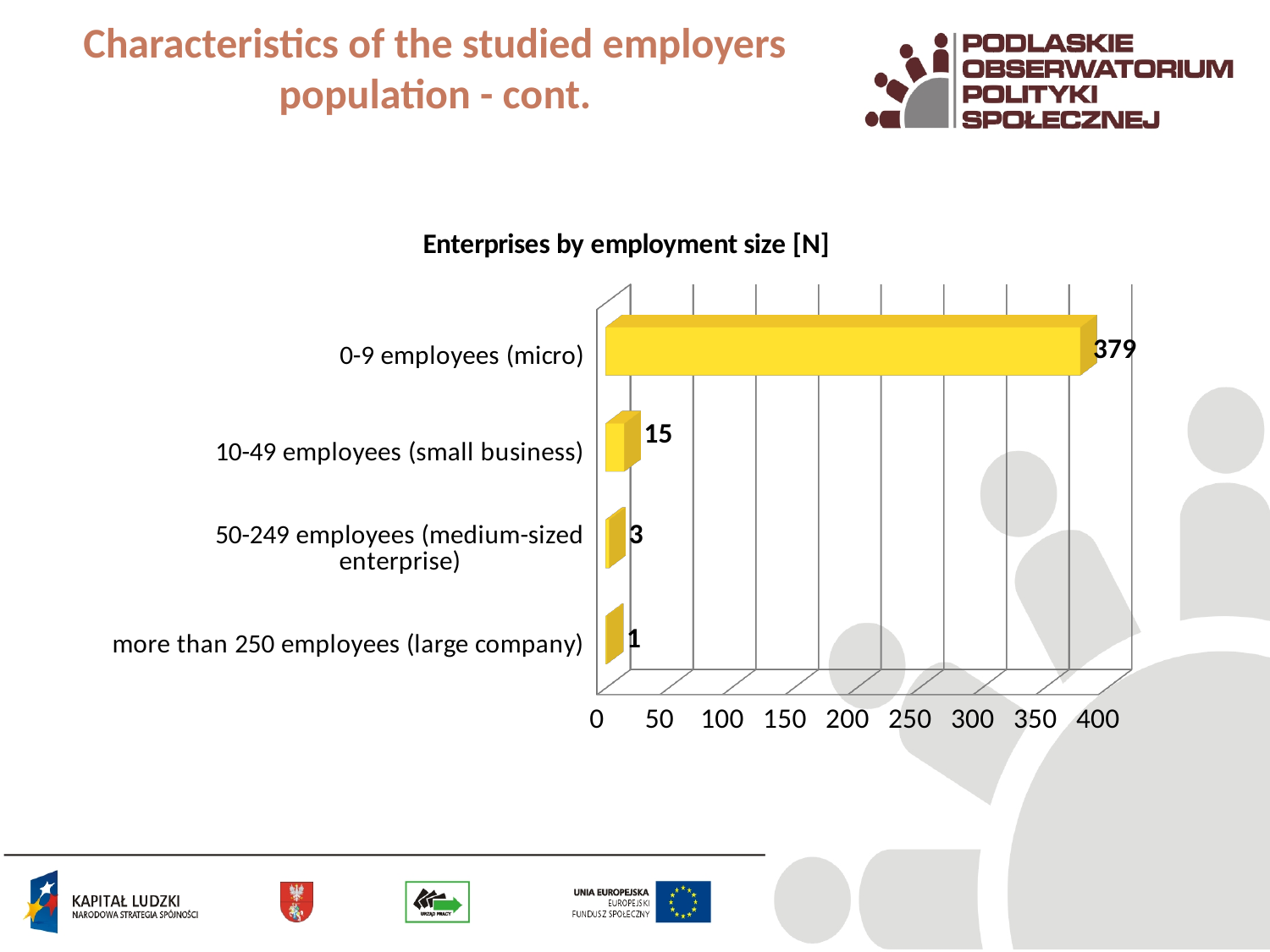

# Characteristics of the studied employers population - cont.

[unsupported chart]